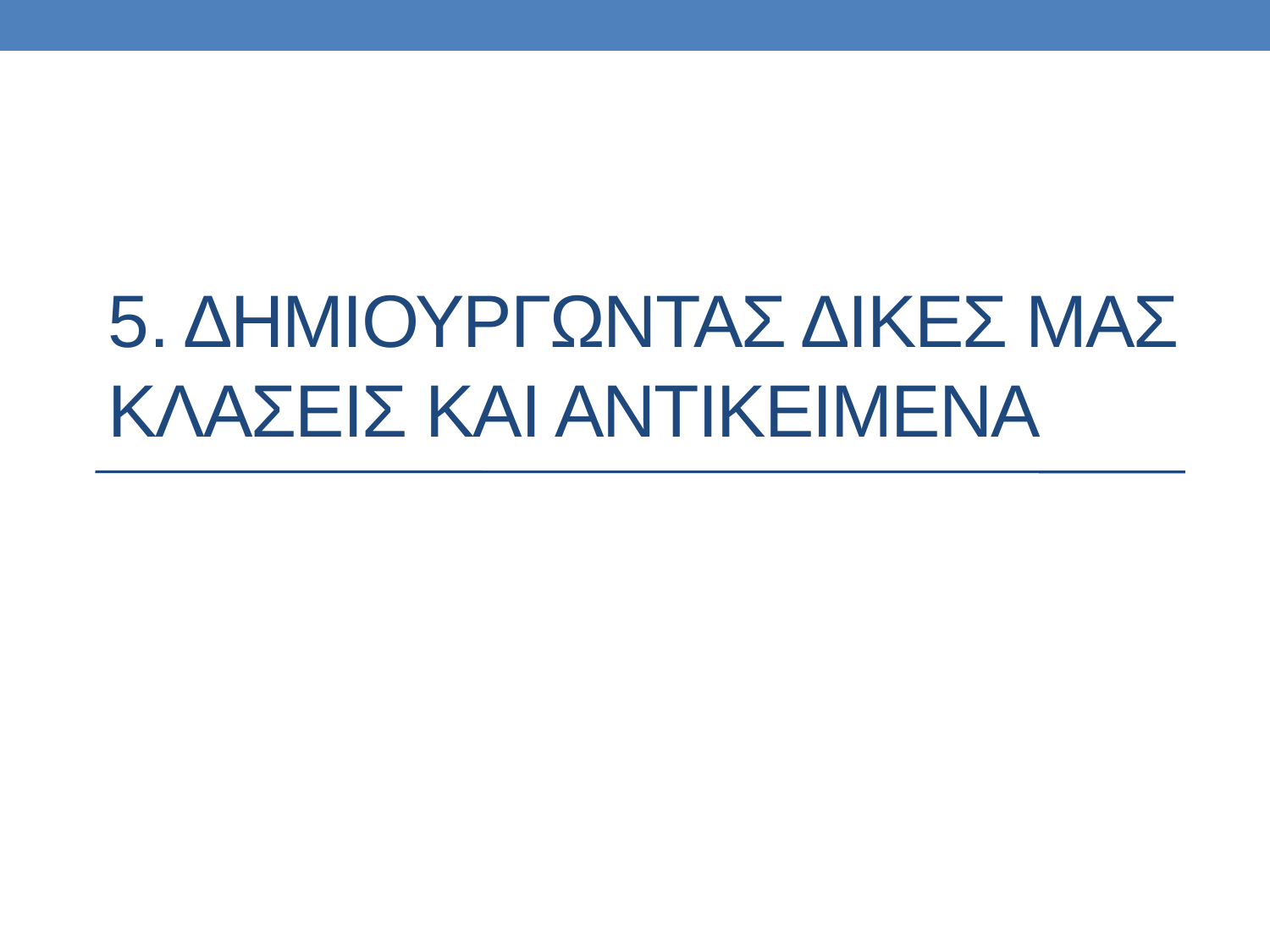

# 5. ΔΗΜΙΟΥΡΓΩΝΤΑΣ ΔΙΚΕΣ ΜΑΣ ΚΛΑΣΕΙΣ ΚΑΙ ΑΝΤΙΚΕΙΜΕΝΑ